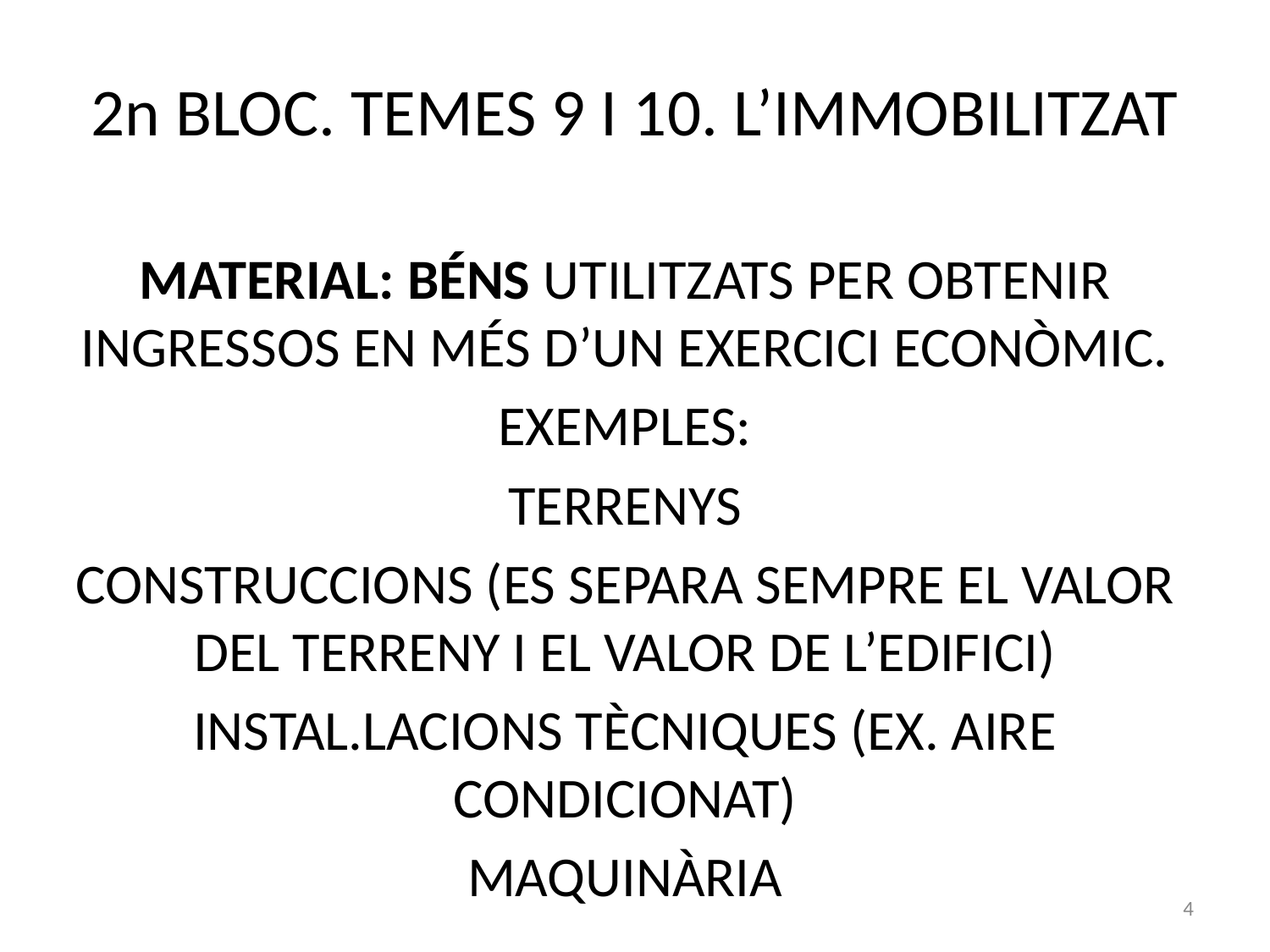

# 2n BLOC. TEMES 9 I 10. L’IMMOBILITZAT

MATERIAL: BÉNS UTILITZATS PER OBTENIR INGRESSOS EN MÉS D’UN EXERCICI ECONÒMIC.
EXEMPLES:
TERRENYS
CONSTRUCCIONS (ES SEPARA SEMPRE EL VALOR DEL TERRENY I EL VALOR DE L’EDIFICI)
INSTAL.LACIONS TÈCNIQUES (EX. AIRE CONDICIONAT)
MAQUINÀRIA
4